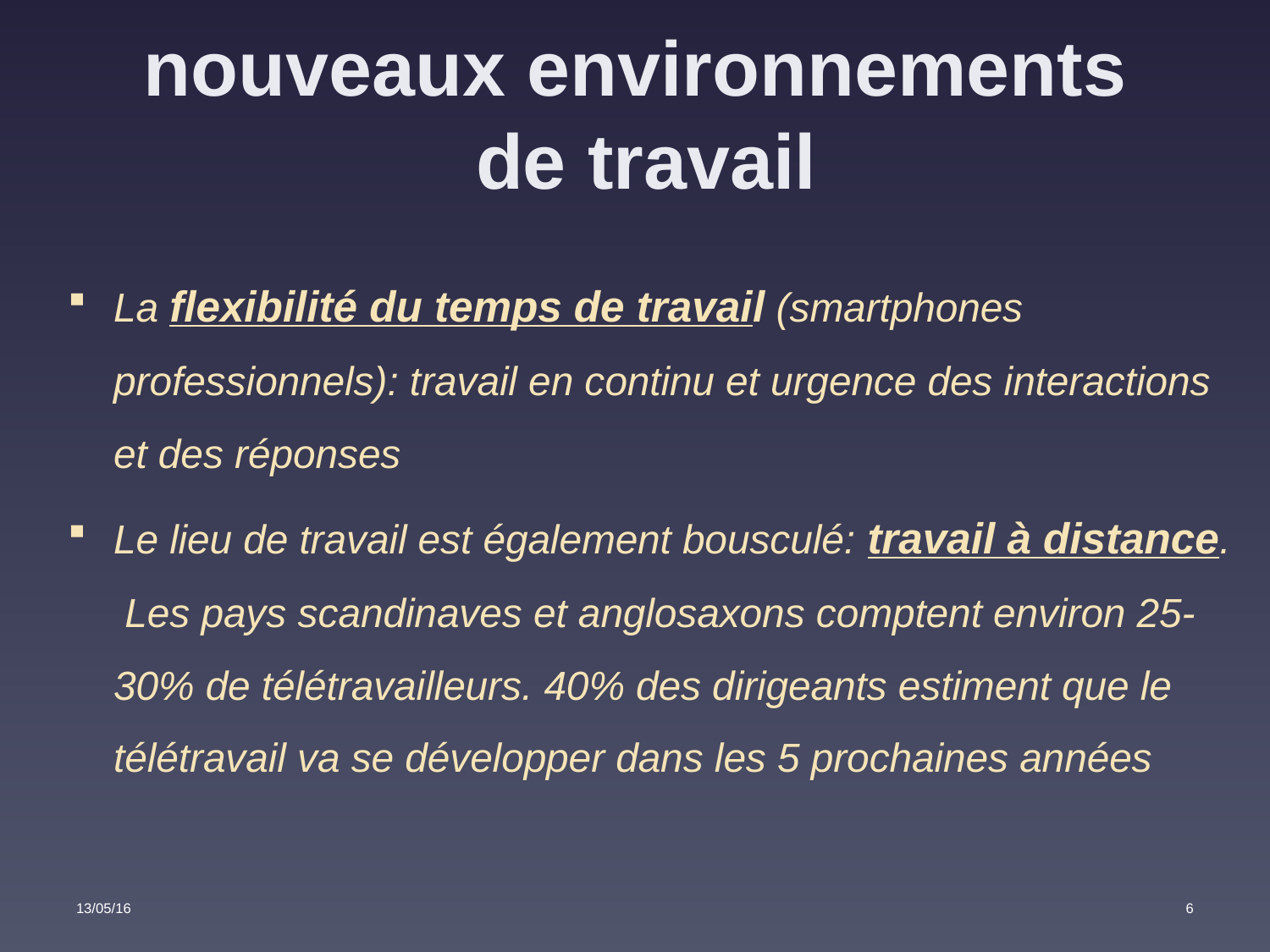

nouveaux environnements
de travail
La flexibilité du temps de travail (smartphones professionnels): travail en continu et urgence des interactions et des réponses
Le lieu de travail est également bousculé: travail à distance.  Les pays scandinaves et anglosaxons comptent environ 25-30% de télétravailleurs. 40% des dirigeants estiment que le télétravail va se développer dans les 5 prochaines années

13/05/16
6